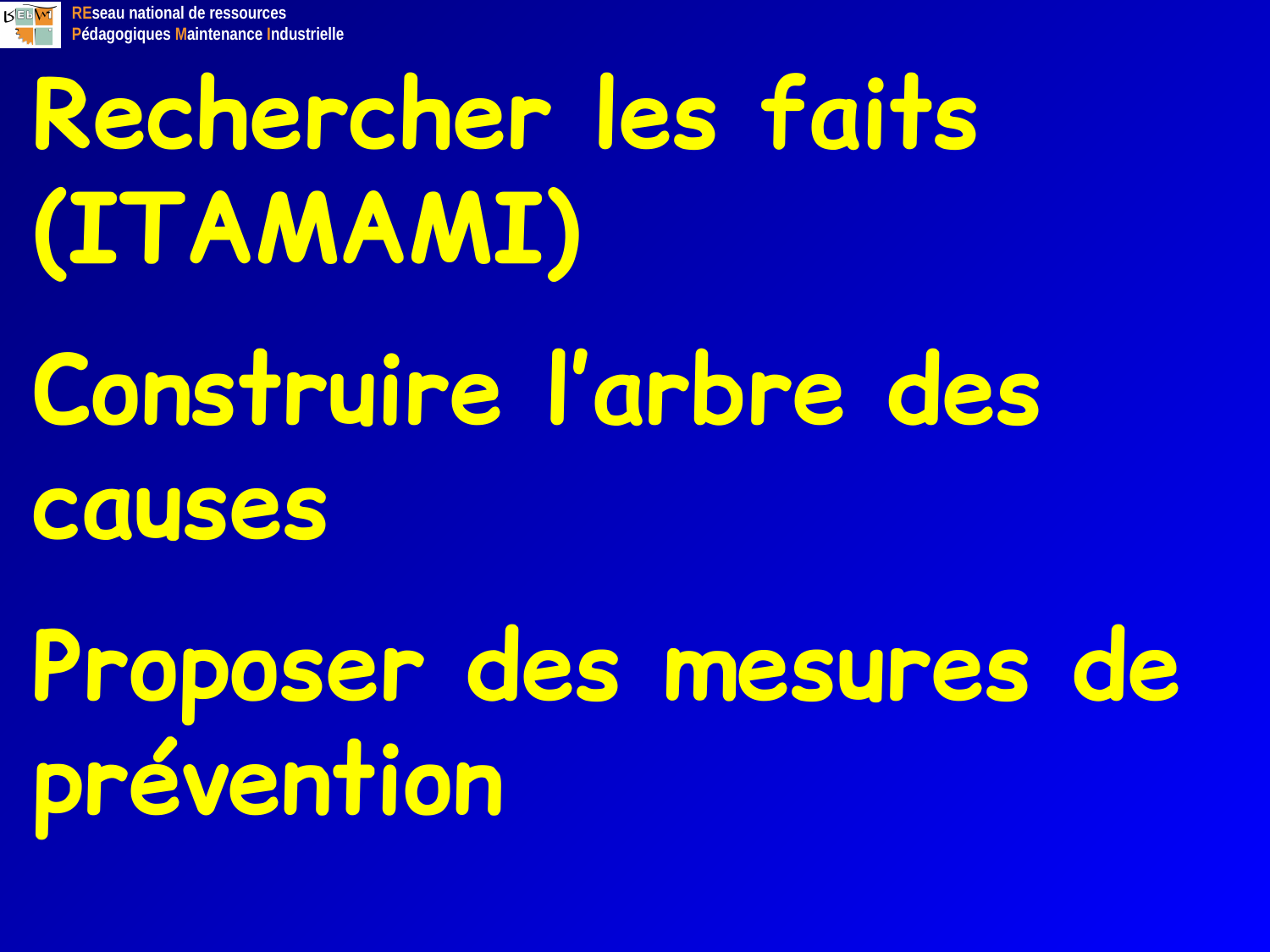

Rechercher les faits (ITAMAMI)
Construire l’arbre des causes
Proposer des mesures de prévention